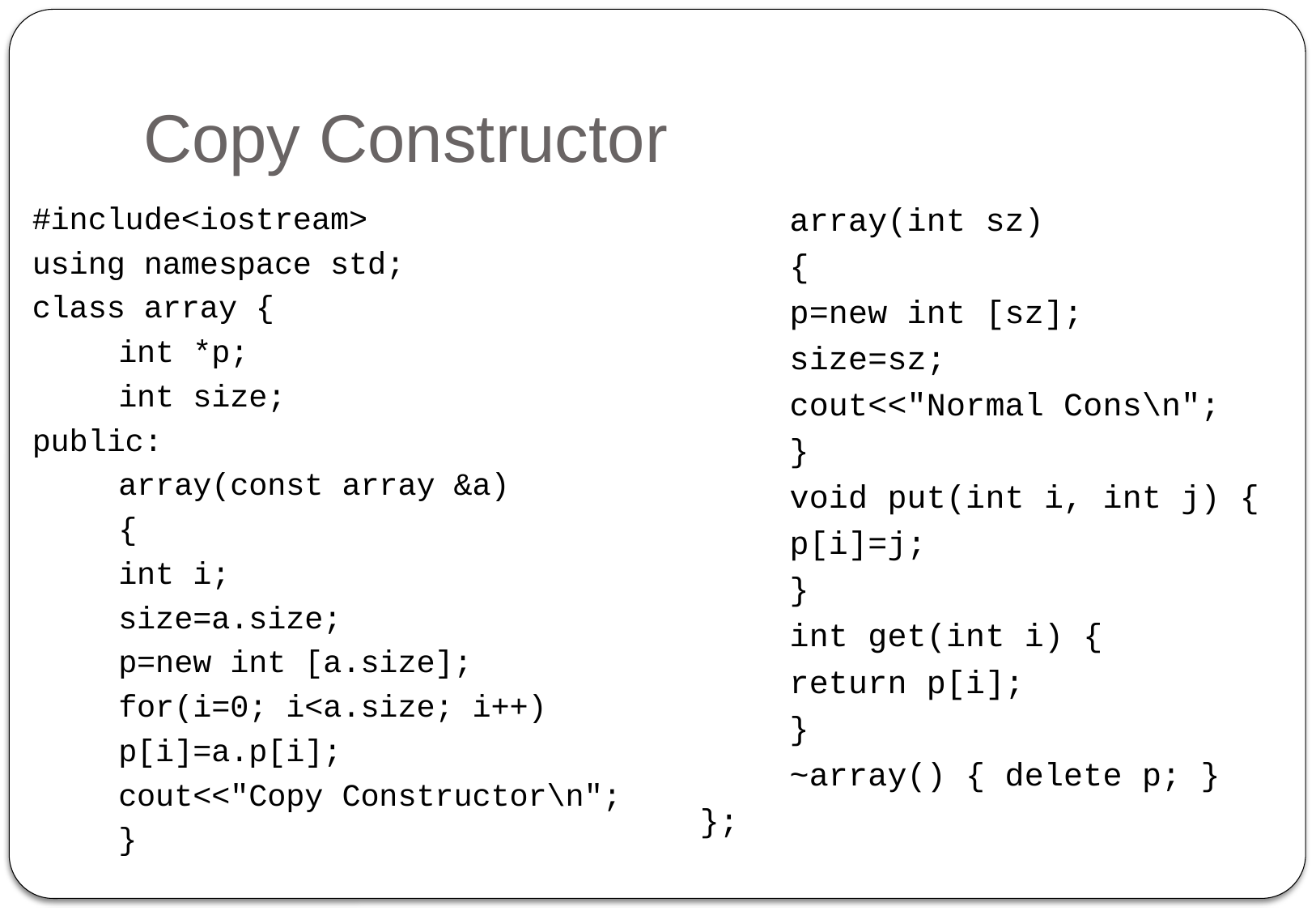

# Copy Constructor
#include<iostream>
using namespace std;
class array {
	int *p;
	int size;
public:
	array(const array &a)
	{
		int i;
		size=a.size;
		p=new int [a.size];
		for(i=0; i<a.size; i++)
			p[i]=a.p[i];
		cout<<"Copy Constructor\n";
	}
	array(int sz)
	{
		p=new int [sz];
		size=sz;
		cout<<"Normal Cons\n";
	}
	void put(int i, int j) {
		p[i]=j;
	}
	int get(int i) {
		return p[i];
	}
	~array() { delete p; }
};